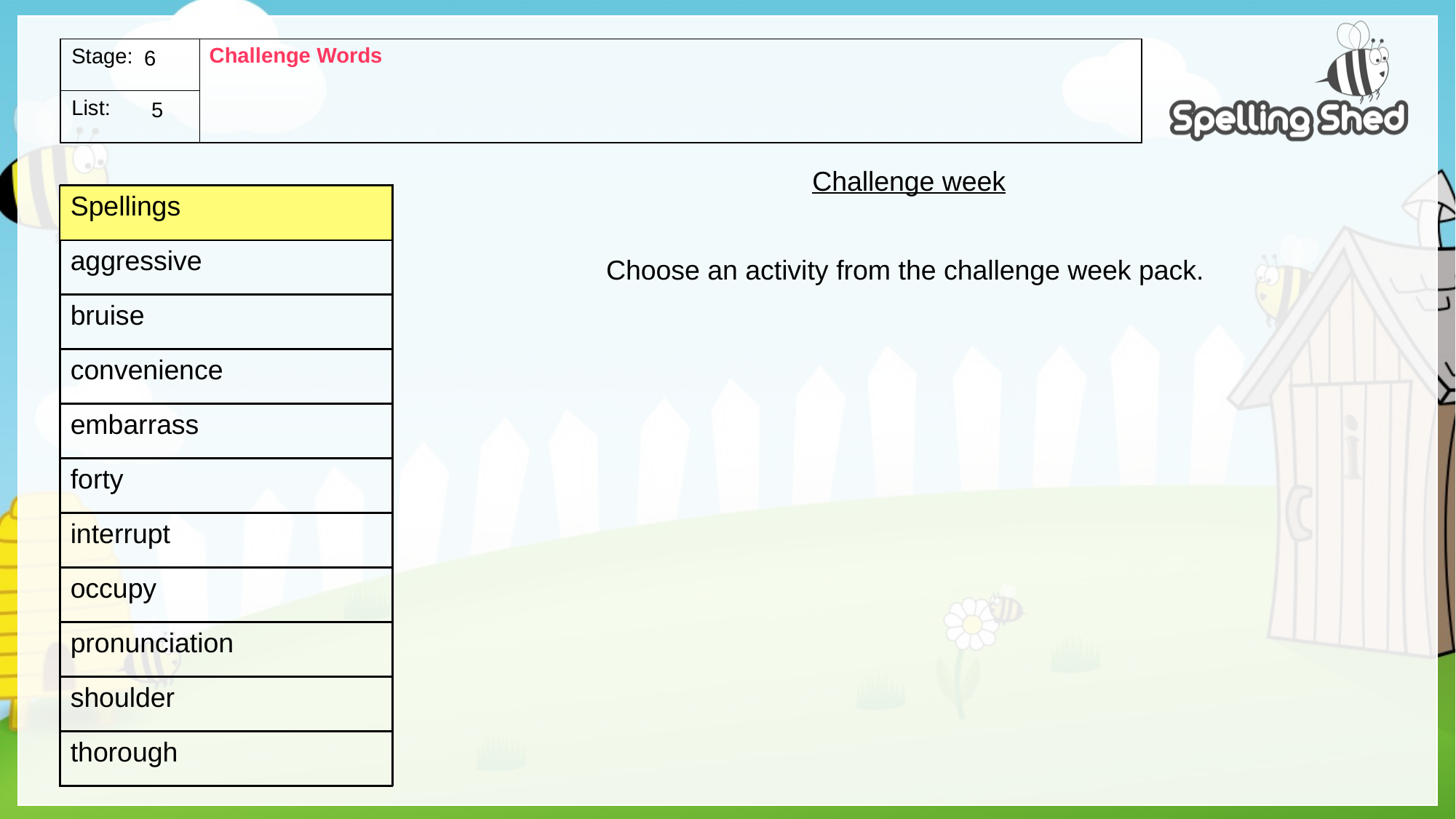

Challenge Words

6
 5
Challenge week

Choose an activity from the challenge week pack.

| Spellings |
| --- |
| aggressive |
| bruise |
| convenience |
| embarrass |
| forty |
| interrupt |
| occupy |
| pronunciation |
| shoulder |
| thorough |